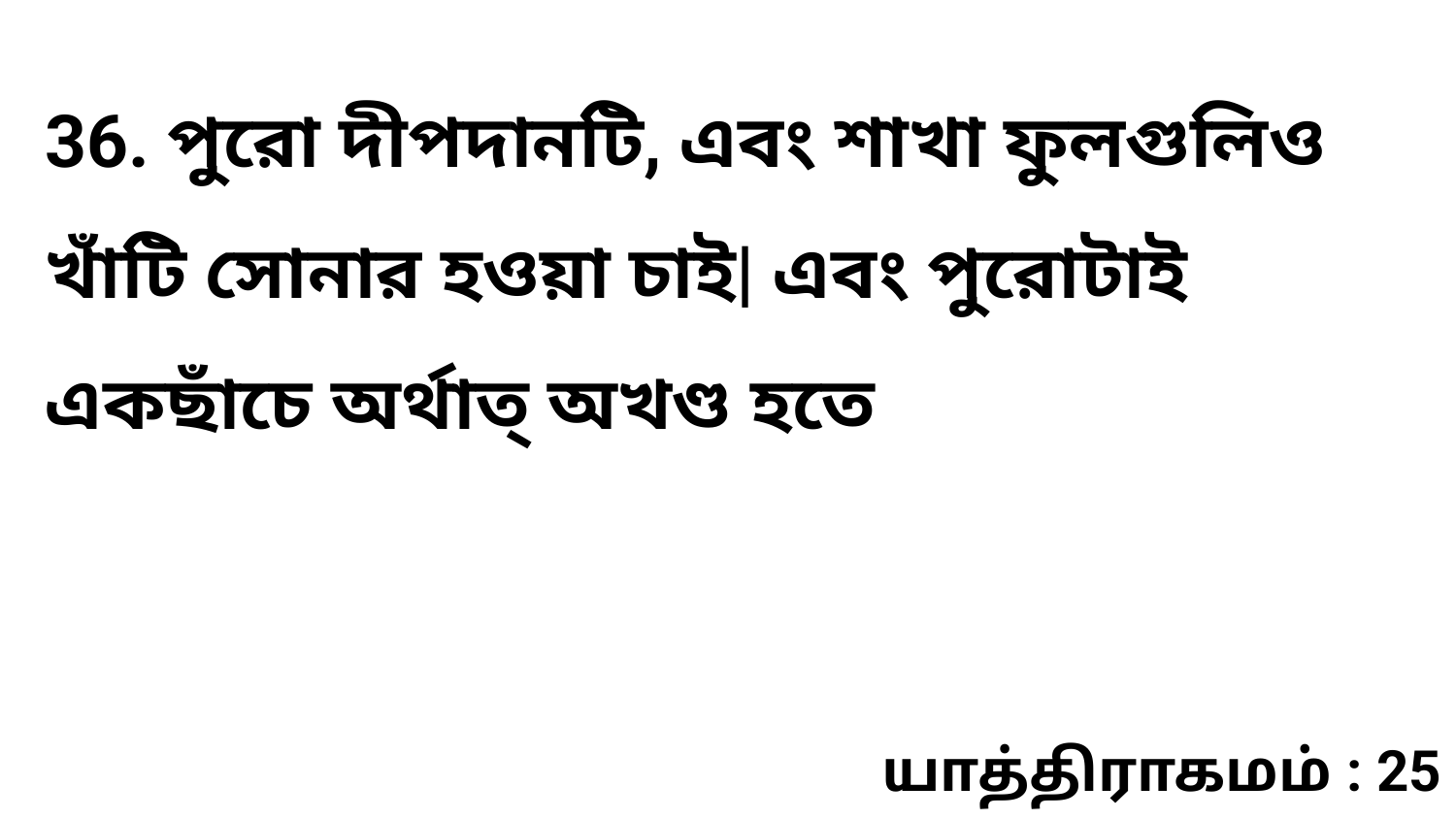

36. পুরো দীপদানটি, এবং শাখা ফুলগুলিও খাঁটি সোনার হওয়া চাই| এবং পুরোটাই একছাঁচে অর্থাত্‌ অখণ্ড হতে
யாத்திராகமம் : 25